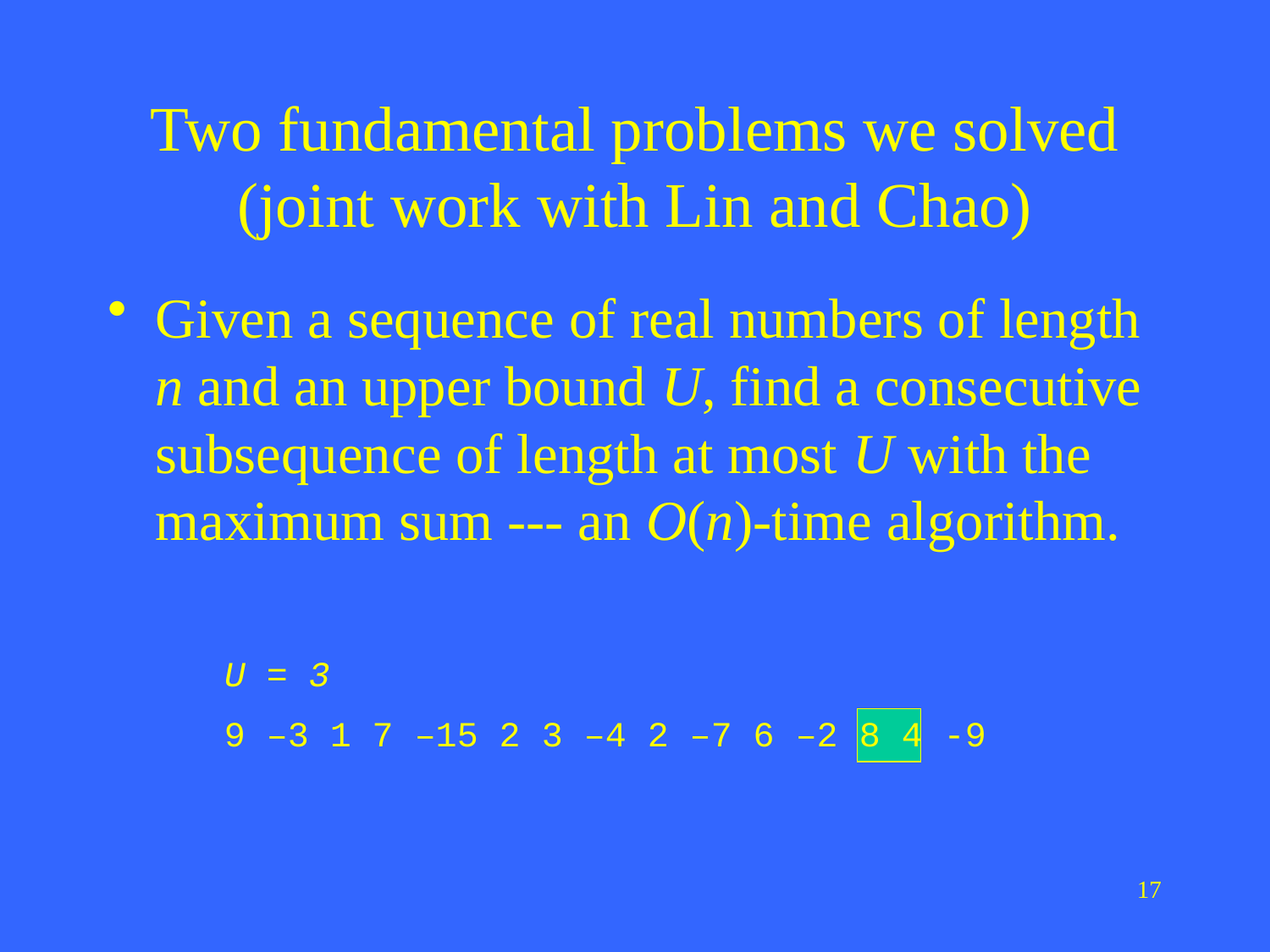

# Two fundamental problems we solved (joint work with Lin and Chao)
Given a sequence of real numbers of length n and an upper bound U, find a consecutive subsequence of length at most U with the maximum sum --- an O(n)-time algorithm.
U = 3
9 –3 1 7 –15 2 3 –4 2 –7 6 –2 8 4 -9

17